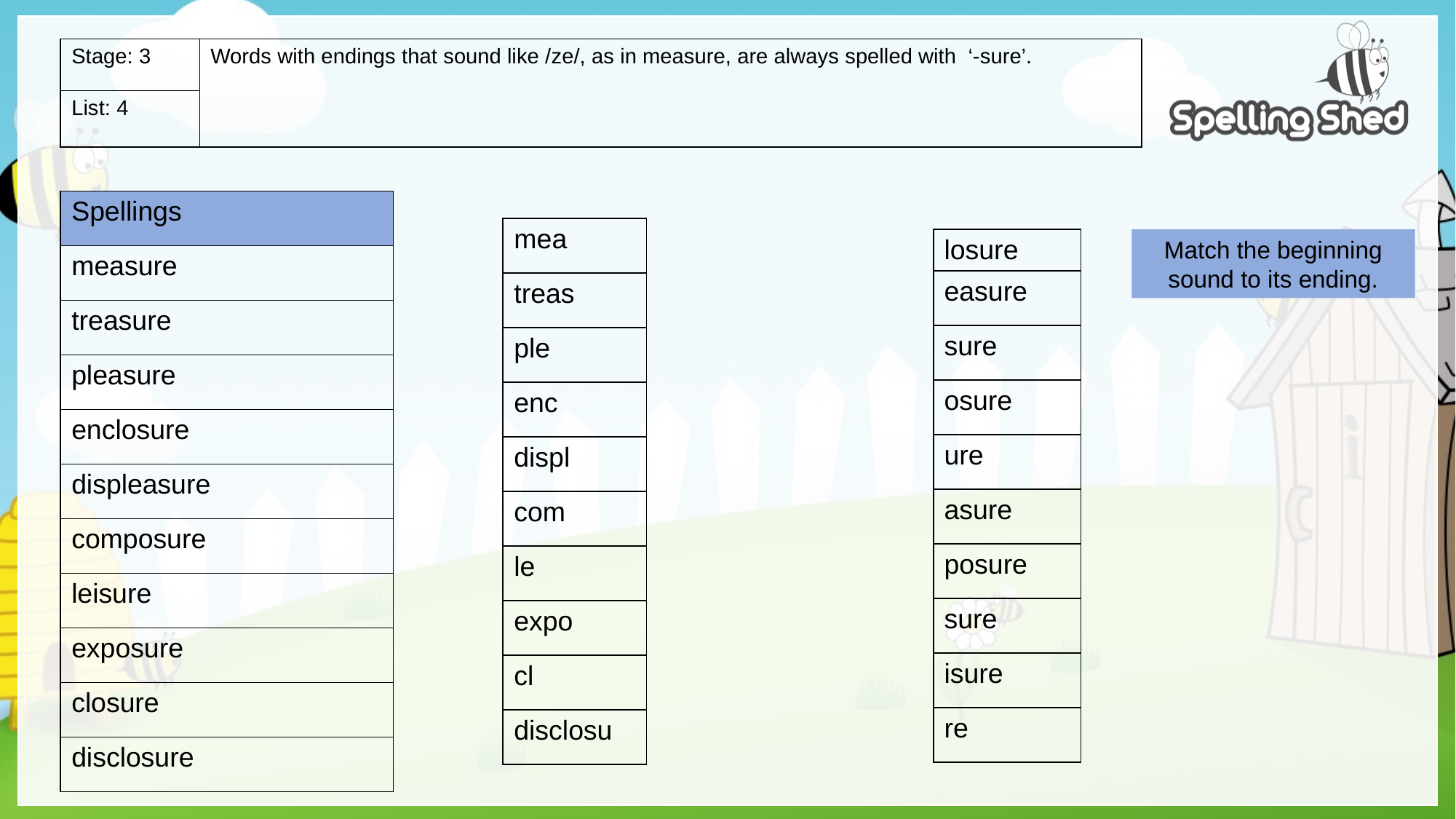

| Stage: 3 | Words with endings that sound like /ze/, as in measure, are always spelled with ‘-sure’. |
| --- | --- |
| List: 4 |  |
| Spellings |
| --- |
| measure |
| treasure |
| pleasure |
| enclosure |
| displeasure |
| composure |
| leisure |
| exposure |
| closure |
| disclosure |
| mea |
| --- |
| treas |
| ple |
| enc |
| displ |
| com |
| le |
| expo |
| cl |
| disclosu |
| losure |
| --- |
| easure |
| sure |
| osure |
| ure |
| asure |
| posure |
| sure |
| isure |
| re |
Match the beginning sound to its ending.